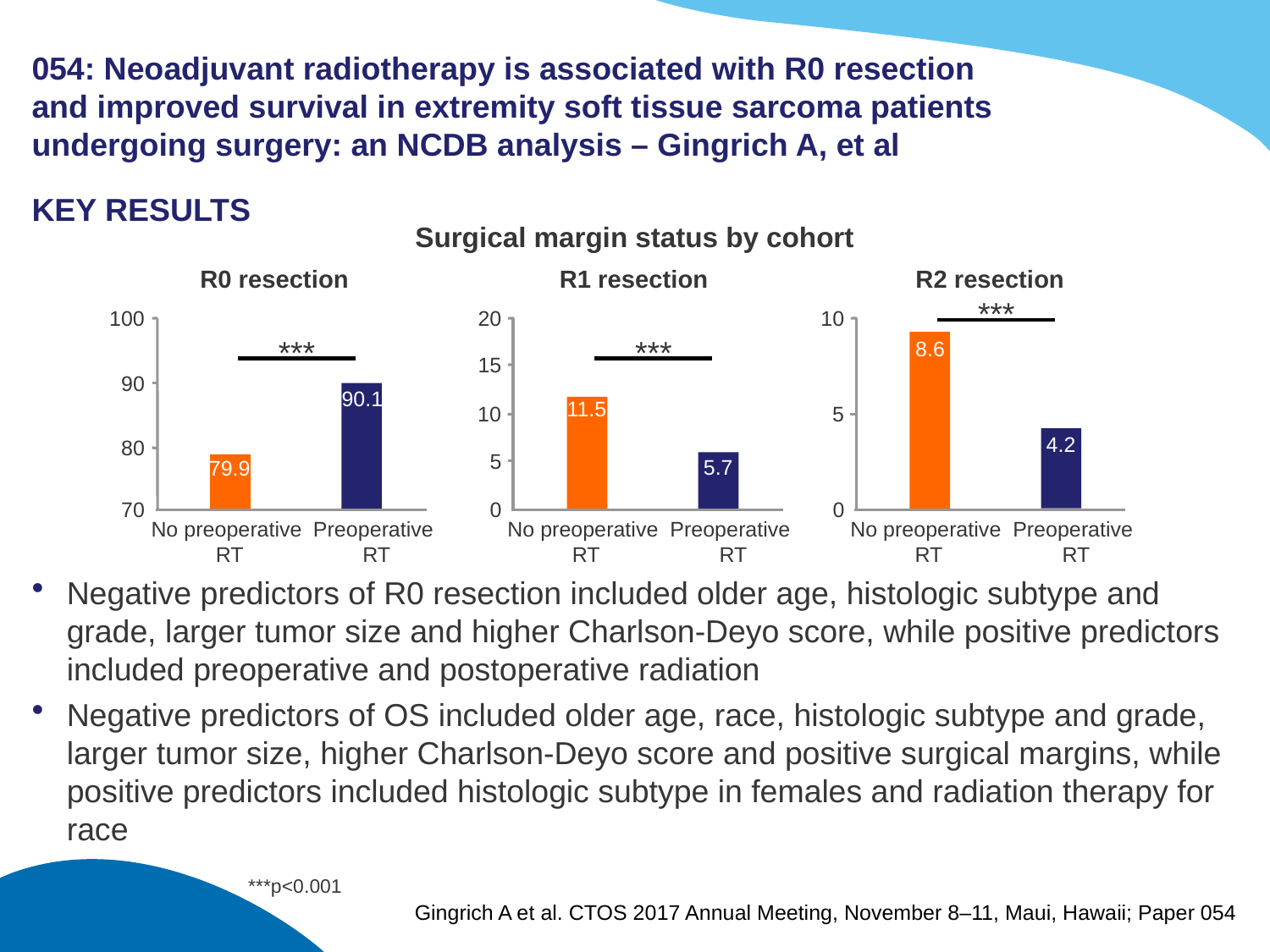

# 054: Neoadjuvant radiotherapy is associated with R0 resection and improved survival in extremity soft tissue sarcoma patients undergoing surgery: an NCDB analysis – Gingrich A, et al
KEY RESULTS
Negative predictors of R0 resection included older age, histologic subtype and grade, larger tumor size and higher Charlson-Deyo score, while positive predictors included preoperative and postoperative radiation
Negative predictors of OS included older age, race, histologic subtype and grade, larger tumor size, higher Charlson-Deyo score and positive surgical margins, while positive predictors included histologic subtype in females and radiation therapy for race
Surgical margin status by cohort
R0 resection
R1 resection
R2 resection
***
10

5
4.2

0
No preoperative
RT
Preoperative
RT
100
***
90
90.1

80
79.9

70
No preoperative
RT
Preoperative
RT
20
***
15
10

5
5.7

0
No preoperative
RT
Preoperative
RT
8.6
11.5
5.7
***p<0.001
Gingrich A et al. CTOS 2017 Annual Meeting, November 8–11, Maui, Hawaii; Paper 054